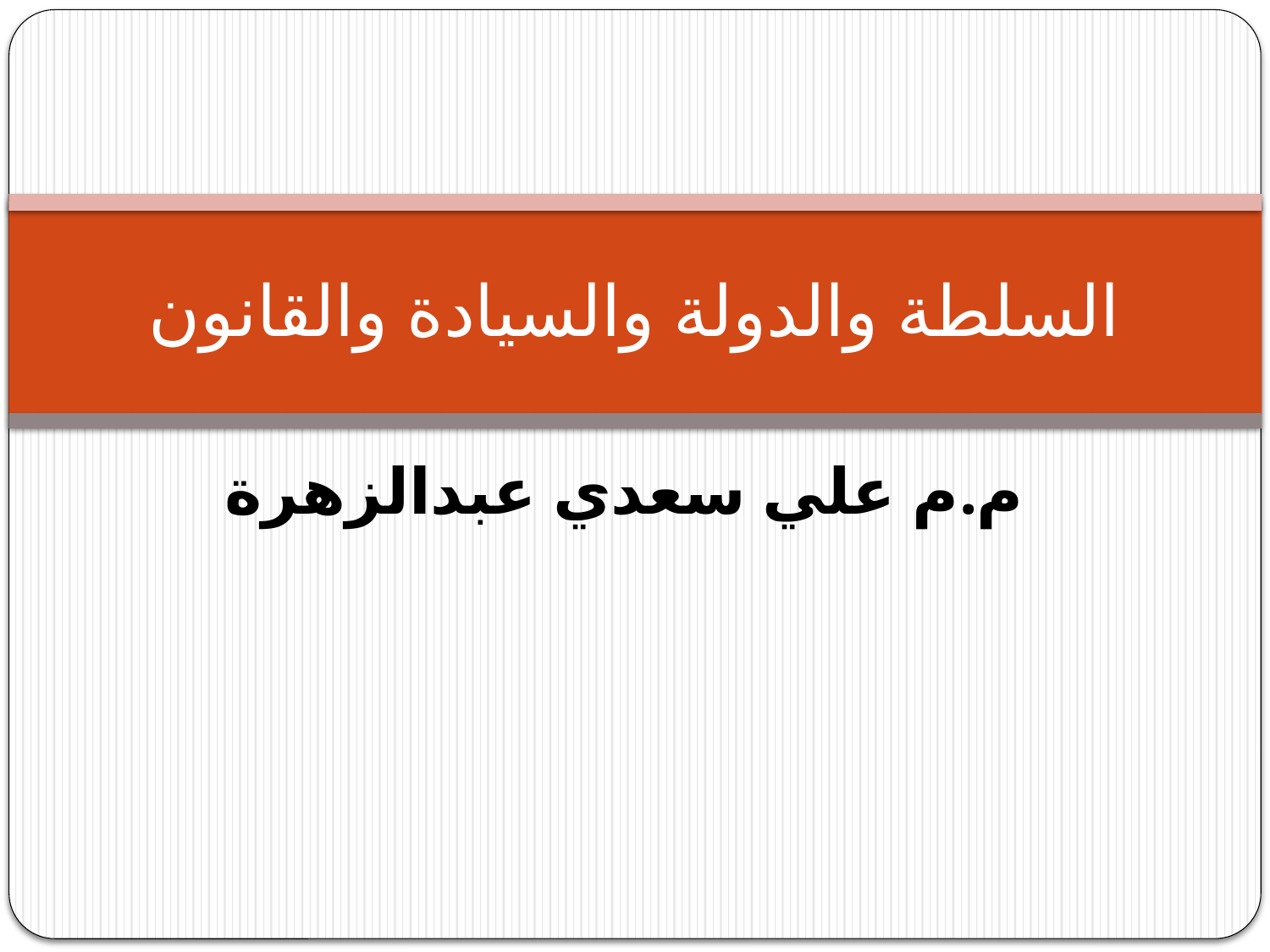

# السلطة والدولة والسيادة والقانون
م.م علي سعدي عبدالزهرة